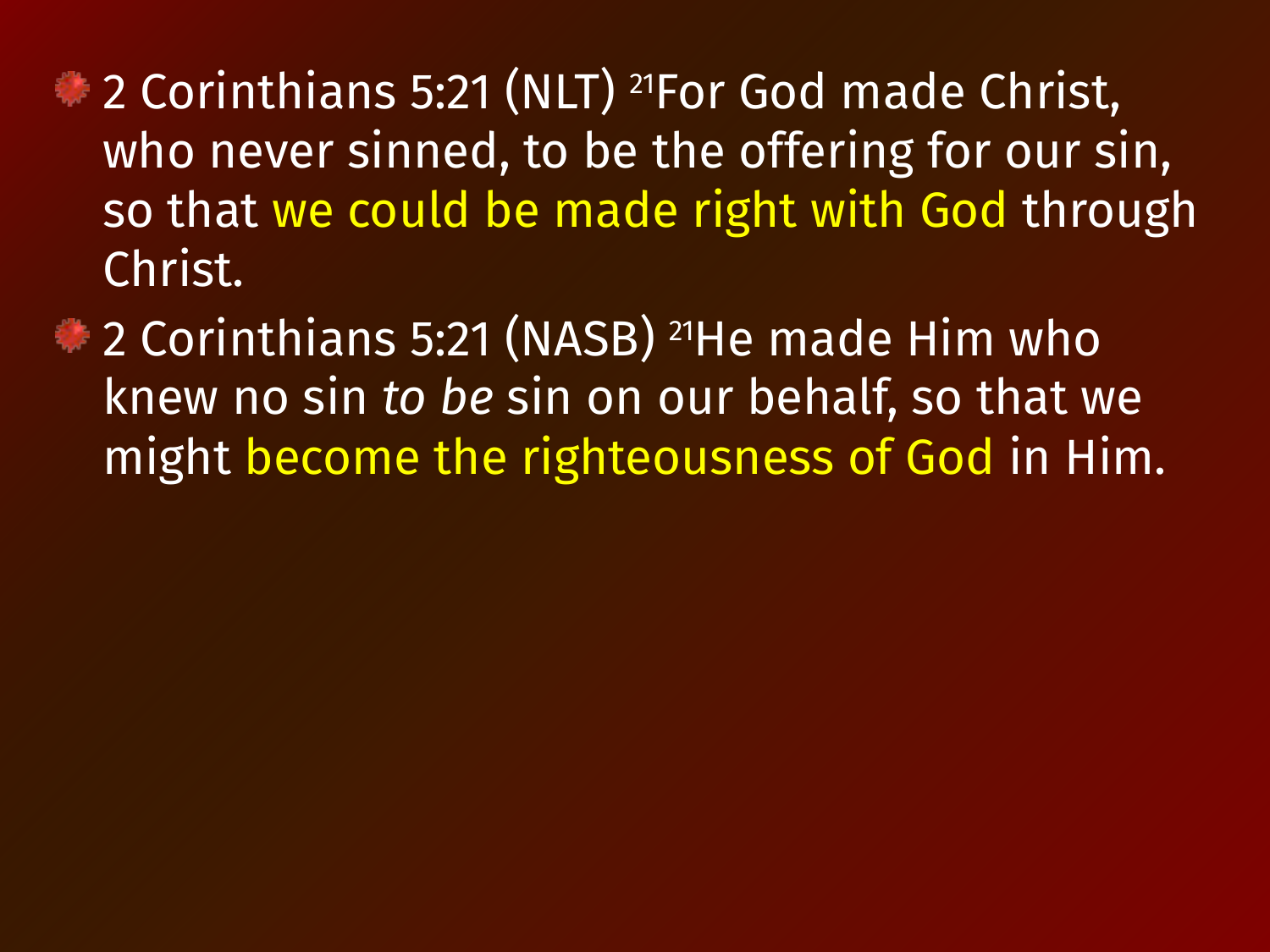

2 Corinthians 5:21 (NLT) 21For God made Christ, who never sinned, to be the offering for our sin, so that we could be made right with God through Christ.
2 Corinthians 5:21 (NASB) 21He made Him who knew no sin to be sin on our behalf, so that we might become the righteousness of God in Him.